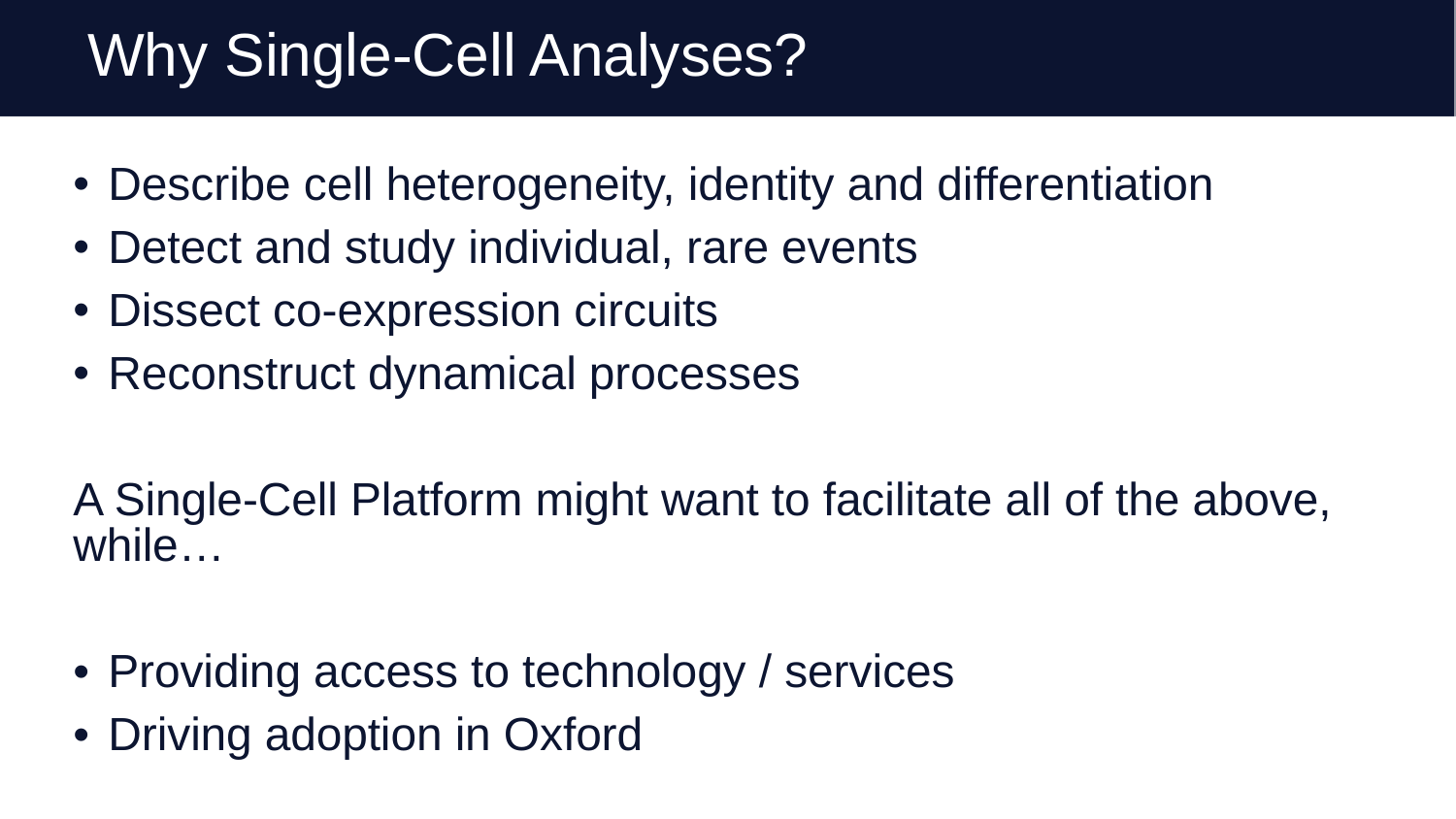

# Why Single-Cell Analyses?
Describe cell heterogeneity, identity and differentiation
Detect and study individual, rare events
Dissect co-expression circuits
Reconstruct dynamical processes

A Single-Cell Platform might want to facilitate all of the above, while…

Providing access to technology / services
Driving adoption in Oxford